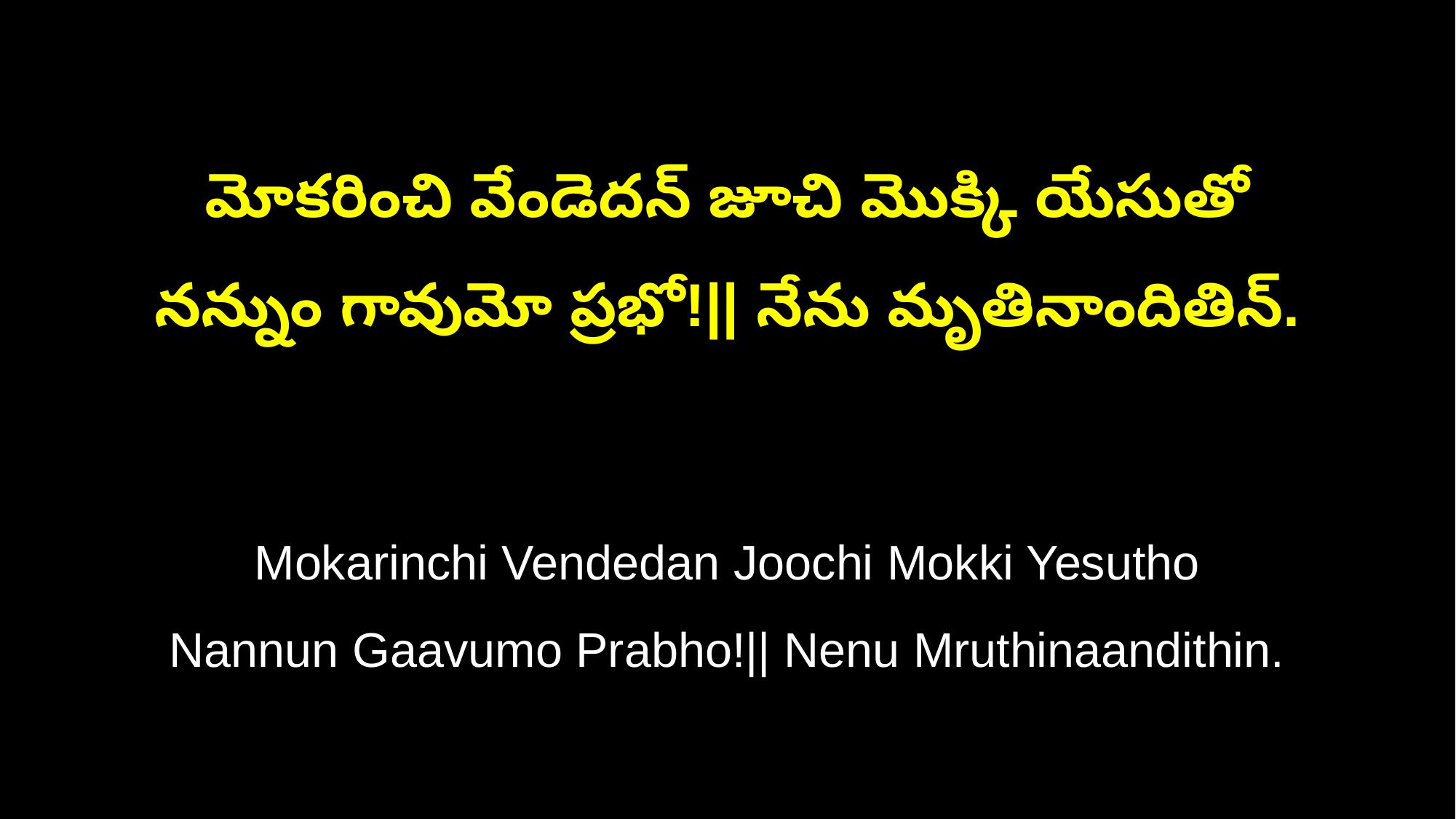

మోకరించి వేండెదన్‌ జూచి మొక్కి యేసుతో
నన్నుం గావుమో ప్రభో!|| నేను మృతినాందితిన్‌.
Mokarinchi Vendedan Joochi Mokki Yesutho
Nannun Gaavumo Prabho!|| Nenu Mruthinaandithin.